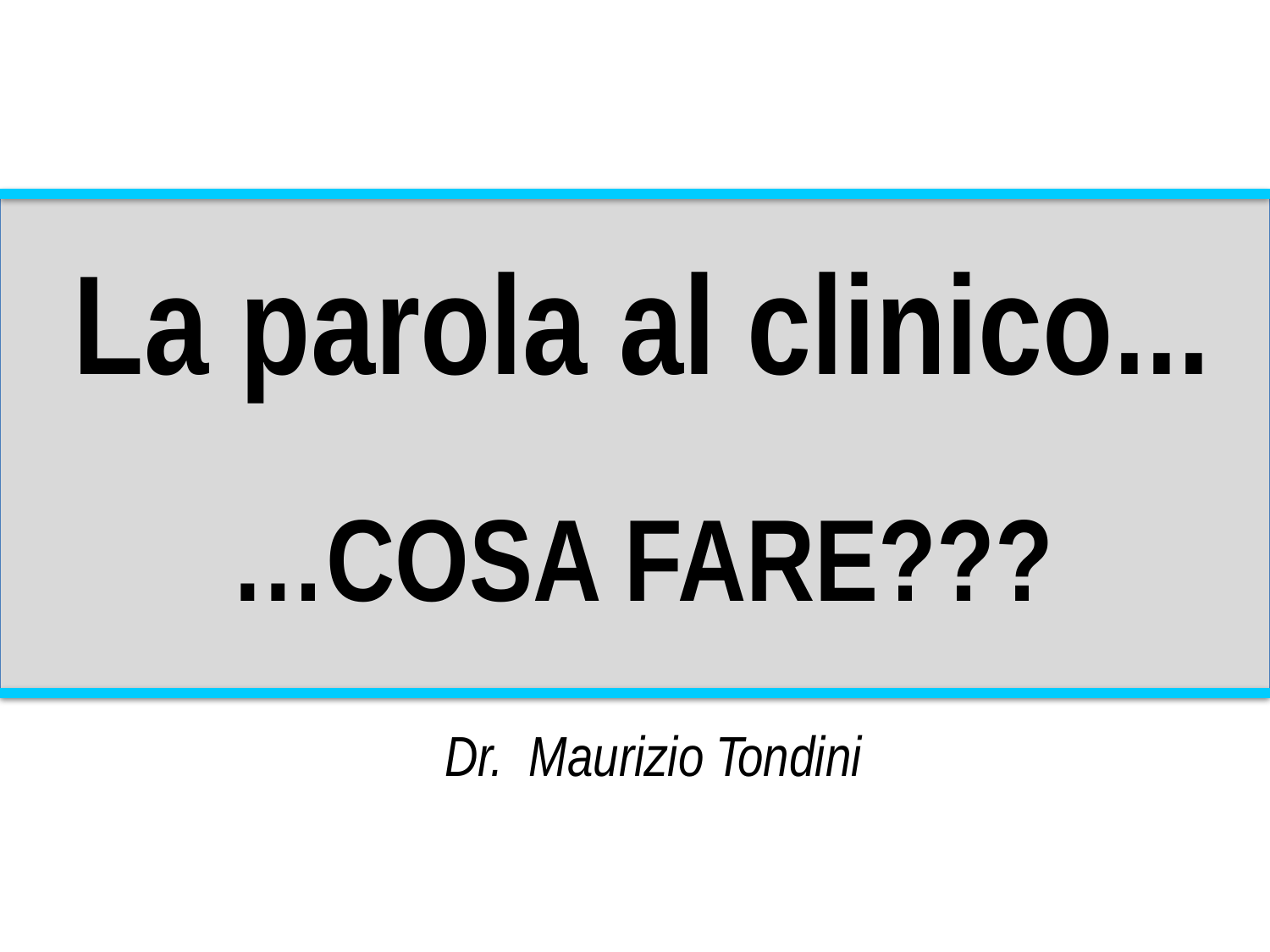

La parola al clinico...
…COSA FARE???
Dr.  Maurizio Tondini